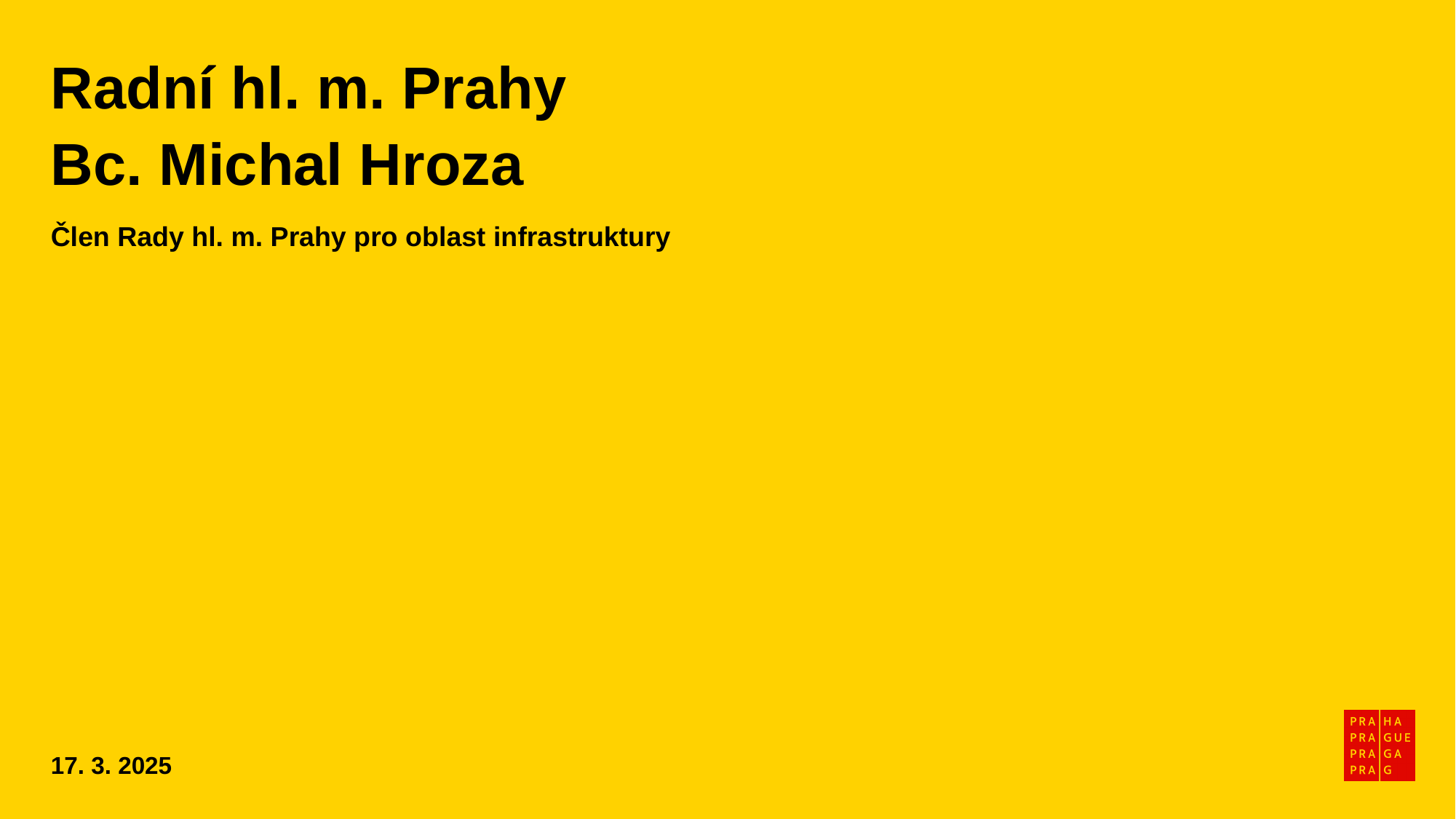

# Radní hl. m. Prahy Bc. Michal Hroza
Člen Rady hl. m. Prahy pro oblast infrastruktury
17. 3. 2025